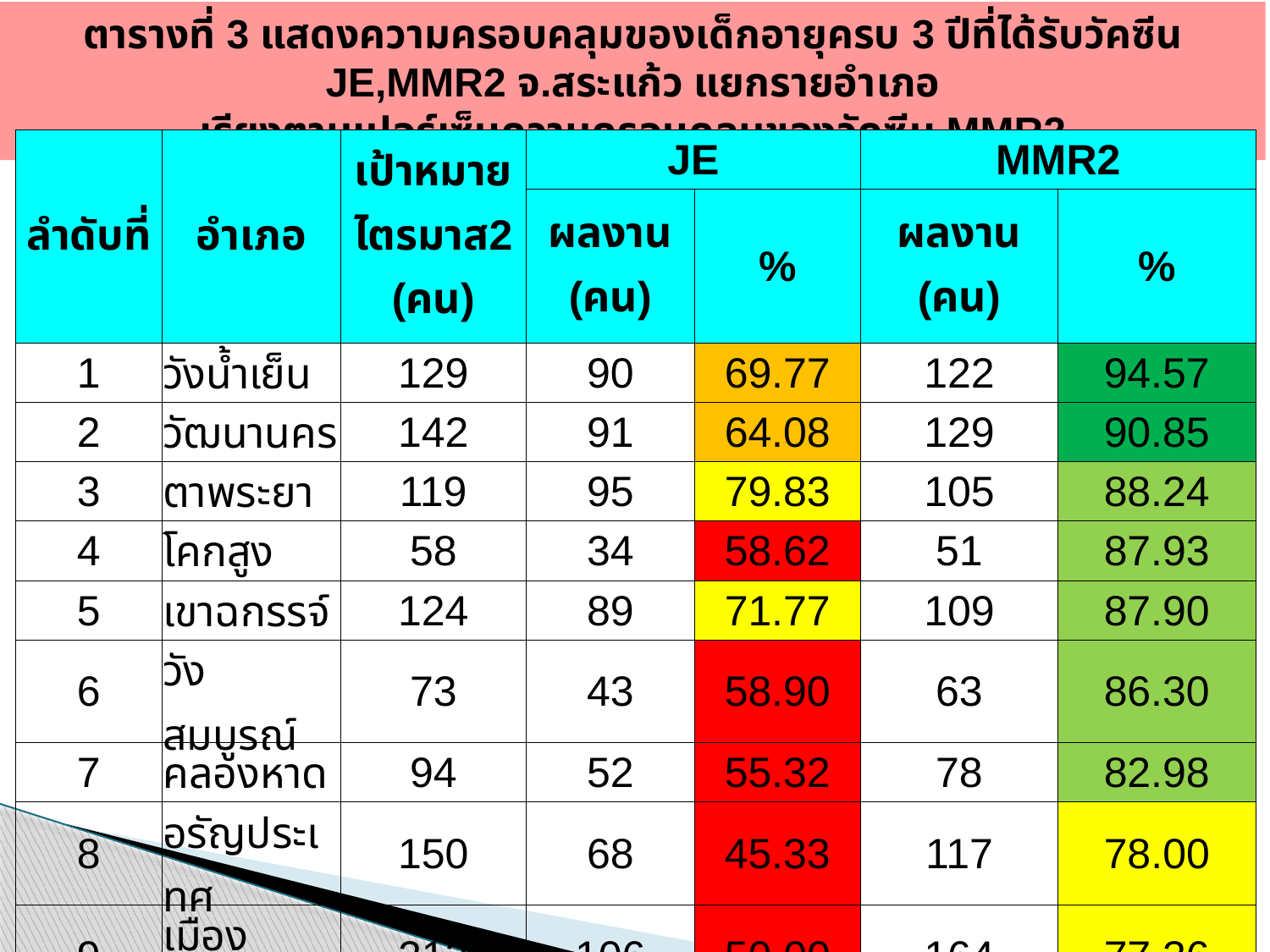

ตารางที่ 3 แสดงความครอบคลุมของเด็กอายุครบ 3 ปีที่ได้รับวัคซีน JE,MMR2 จ.สระแก้ว แยกรายอำเภอ
เรียงตามเปอร์เซ็นความครอบคลุมของวัคซีน MMR2
| ลำดับที่ | อำเภอ | เป้าหมาย ไตรมาส2 (คน) | JE |  | MMR2 |  |
| --- | --- | --- | --- | --- | --- | --- |
|  |  |  | ผลงาน (คน) | % | ผลงาน (คน) | % |
| 1 | วังน้ำเย็น | 129 | 90 | 69.77 | 122 | 94.57 |
| 2 | วัฒนานคร | 142 | 91 | 64.08 | 129 | 90.85 |
| 3 | ตาพระยา | 119 | 95 | 79.83 | 105 | 88.24 |
| 4 | โคกสูง | 58 | 34 | 58.62 | 51 | 87.93 |
| 5 | เขาฉกรรจ์ | 124 | 89 | 71.77 | 109 | 87.90 |
| 6 | วังสมบูรณ์ | 73 | 43 | 58.90 | 63 | 86.30 |
| 7 | คลองหาด | 94 | 52 | 55.32 | 78 | 82.98 |
| 8 | อรัญประเทศ | 150 | 68 | 45.33 | 117 | 78.00 |
| 9 | เมืองสระแก้ว | 212 | 106 | 50.00 | 164 | 77.36 |
| รวม |  | 1101 | 668 | 60.67 | 938 | 85.20 |